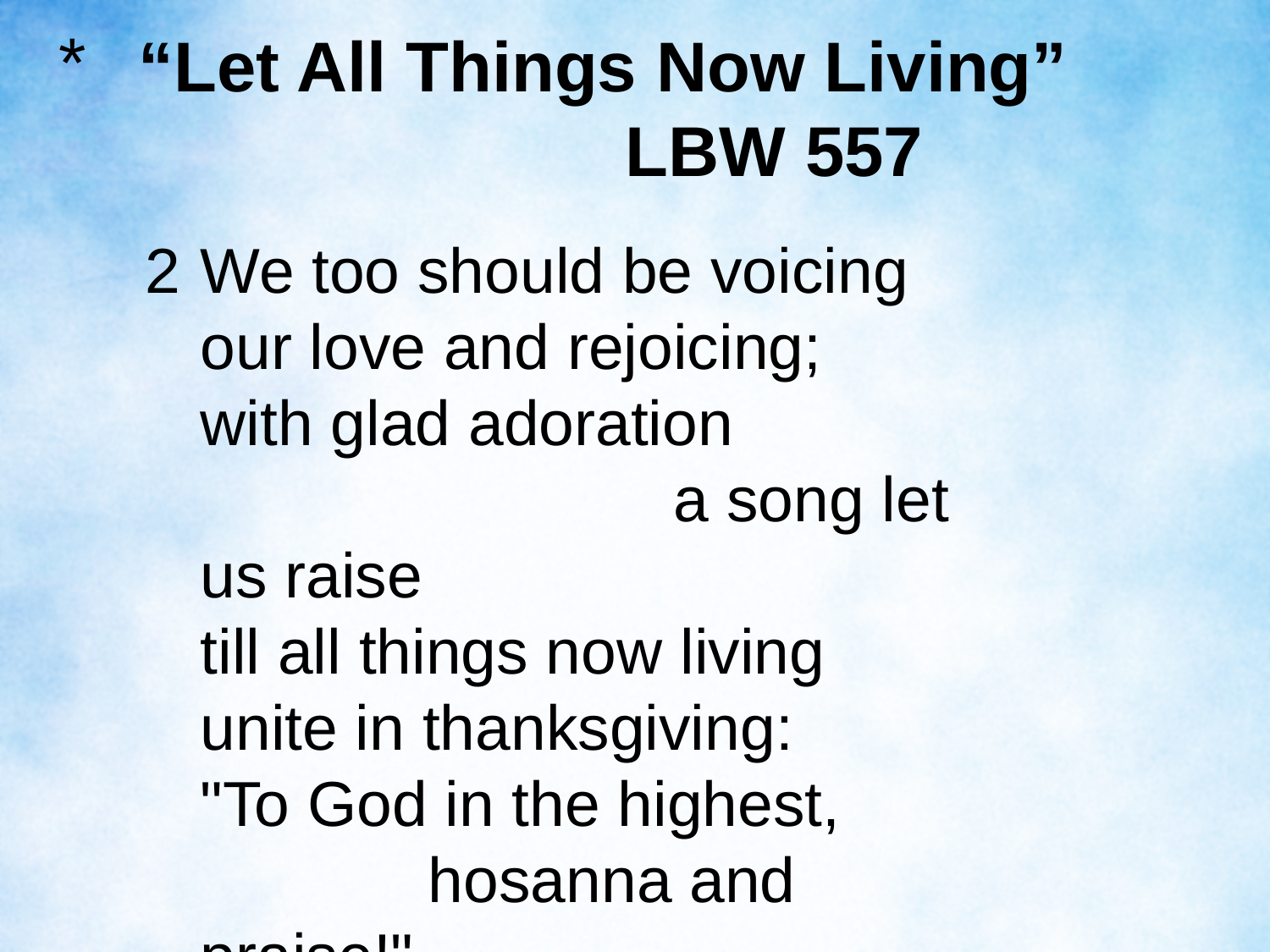

“Let All Things Now Living”	              LBW 557
2	We too should be voicing
	our love and rejoicing;
	with glad adoration                                          a song let us raise
	till all things now living
	unite in thanksgiving:
	"To God in the highest,                      hosanna and praise!"